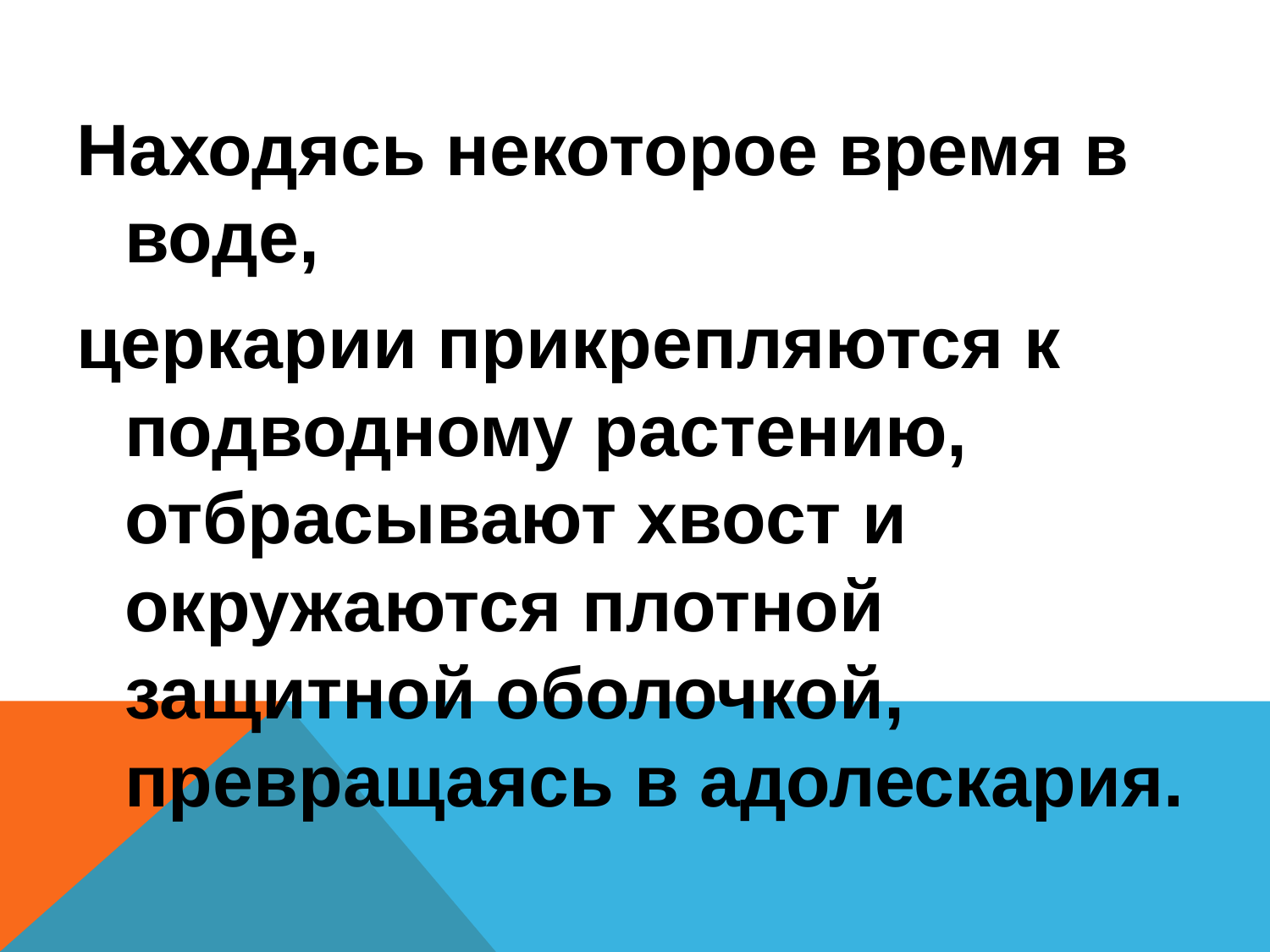

#
Находясь некоторое время в воде,
церкарии прикрепляются к подводному растению, отбрасывают хвост и окружаются плотной защитной оболочкой, превращаясь в адолескария.